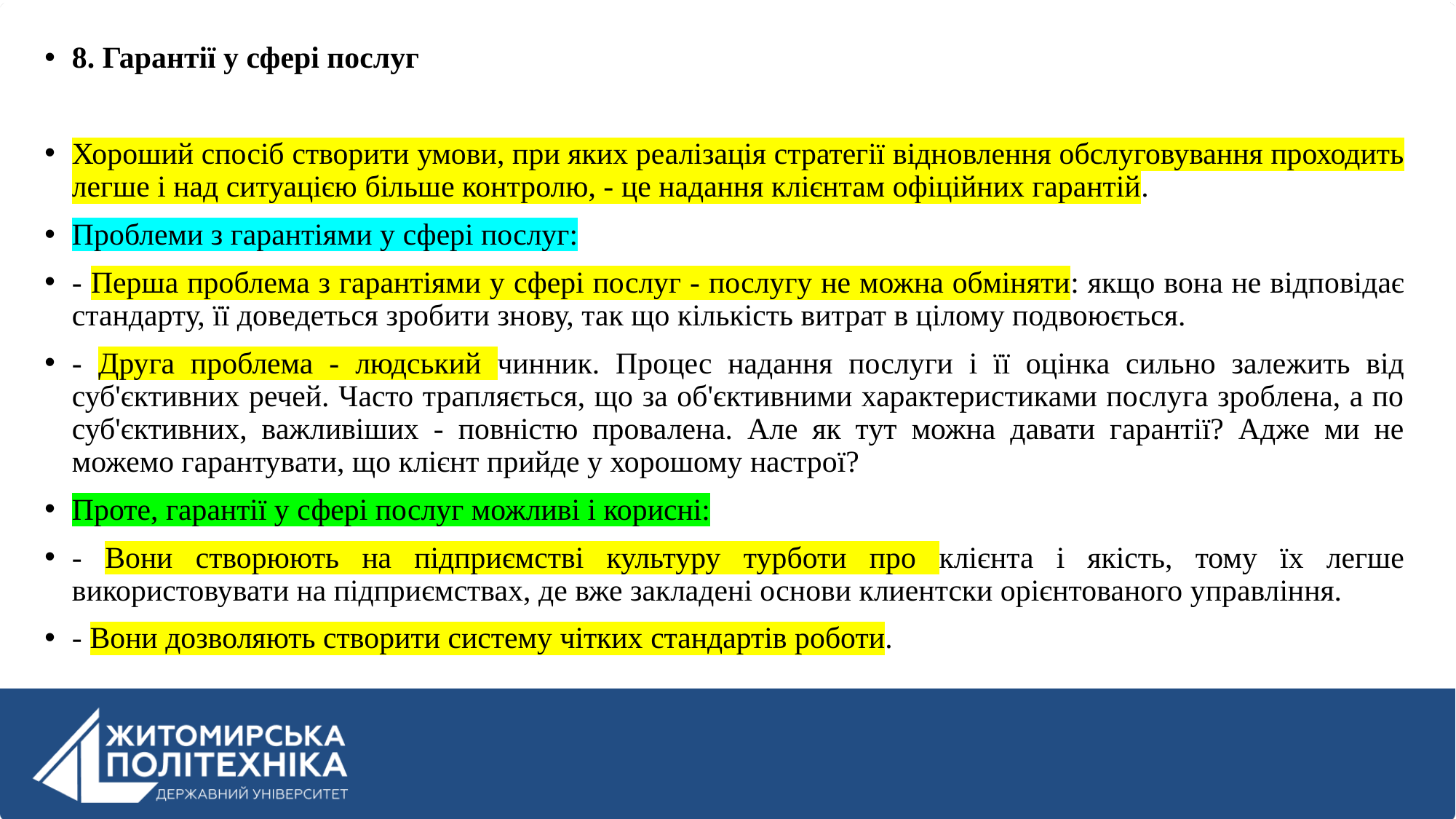

8. Гарантії у сфері послуг

Хороший спосіб створити умови, при яких реалізація стратегії відновлення обслуговування проходить легше і над ситуацією більше контролю, - це надання клієнтам офіційних гарантій.
Проблеми з гарантіями у сфері послуг:
- Перша проблема з гарантіями у сфері послуг - послугу не можна обміняти: якщо вона не відповідає стандарту, її доведеться зробити знову, так що кількість витрат в цілому подвоюється.
- Друга проблема - людський чинник. Процес надання послуги і її оцінка сильно залежить від суб'єктивних речей. Часто трапляється, що за об'єктивними характеристиками послуга зроблена, а по суб'єктивних, важливіших - повністю провалена. Але як тут можна давати гарантії? Адже ми не можемо гарантувати, що клієнт прийде у хорошому настрої?
Проте, гарантії у сфері послуг можливі і корисні:
- Вони створюють на підприємстві культуру турботи про клієнта і якість, тому їх легше використовувати на підприємствах, де вже закладені основи клиентски орієнтованого управління.
- Вони дозволяють створити систему чітких стандартів роботи.